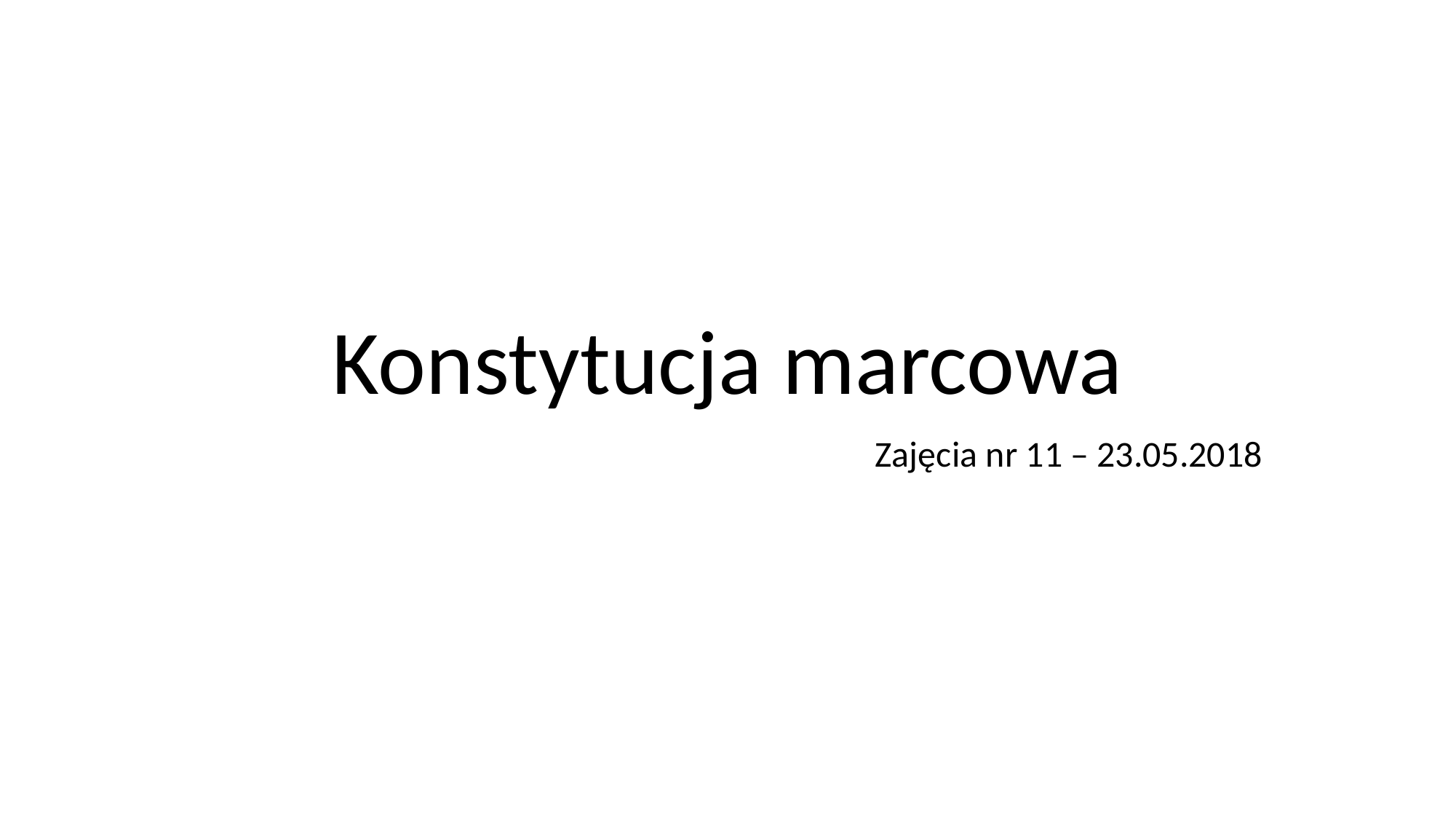

# Konstytucja marcowa
Zajęcia nr 11 – 23.05.2018